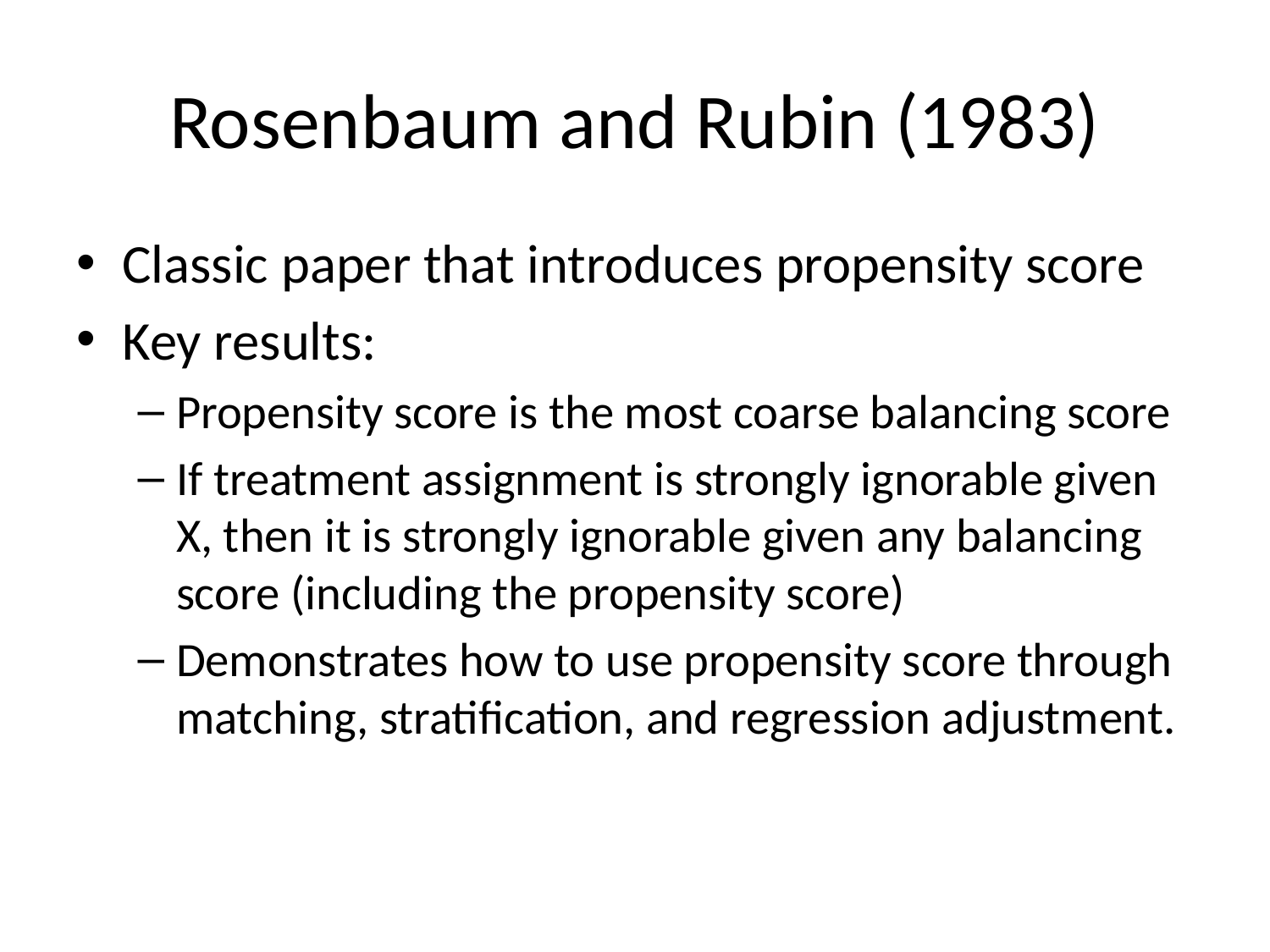

# Rosenbaum and Rubin (1983)
Classic paper that introduces propensity score
Key results:
Propensity score is the most coarse balancing score
If treatment assignment is strongly ignorable given X, then it is strongly ignorable given any balancing score (including the propensity score)
Demonstrates how to use propensity score through matching, stratification, and regression adjustment.